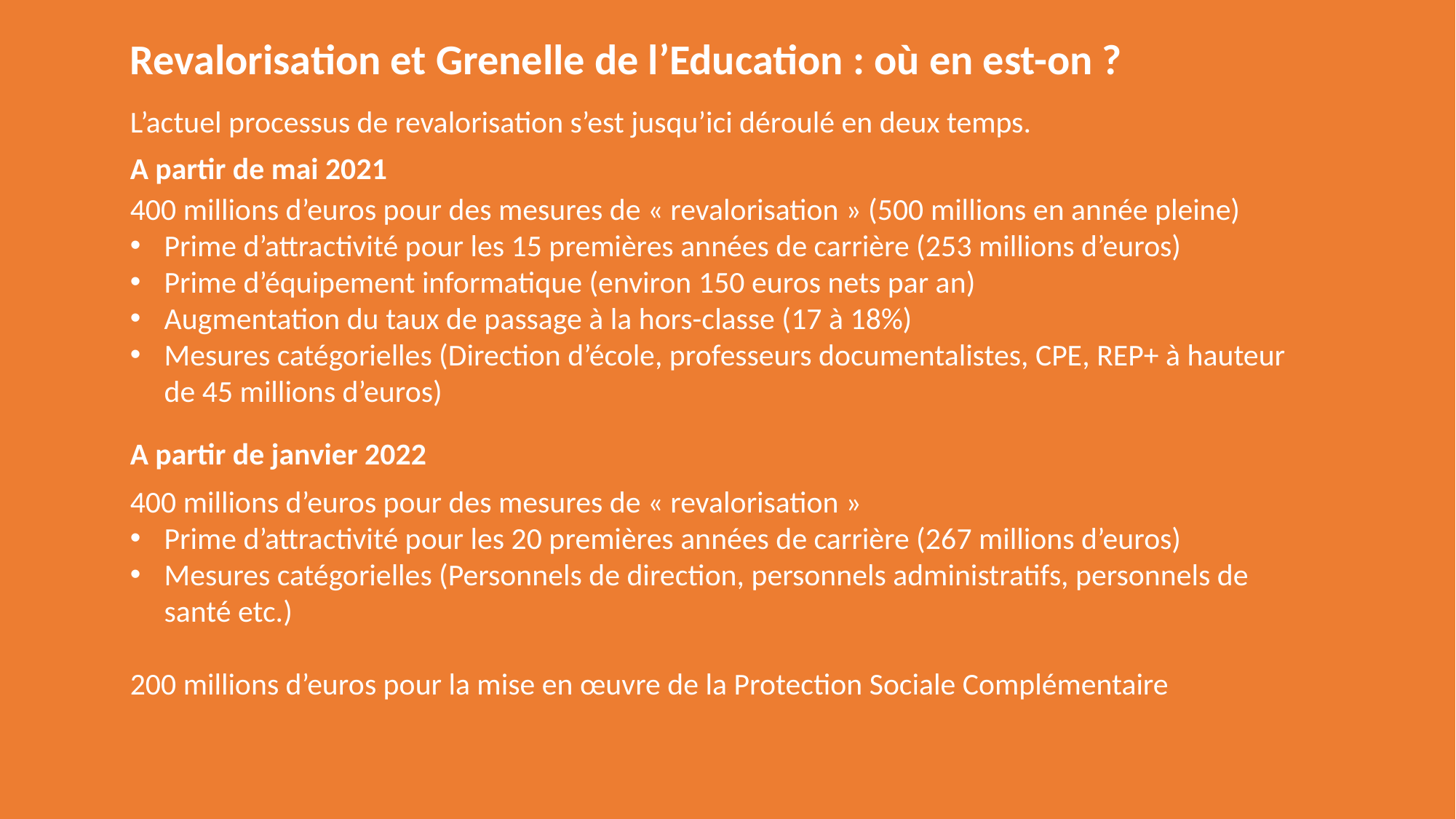

Revalorisation et Grenelle de l’Education : où en est-on ?
L’actuel processus de revalorisation s’est jusqu’ici déroulé en deux temps.
A partir de mai 2021
400 millions d’euros pour des mesures de « revalorisation » (500 millions en année pleine)
Prime d’attractivité pour les 15 premières années de carrière (253 millions d’euros)
Prime d’équipement informatique (environ 150 euros nets par an)
Augmentation du taux de passage à la hors-classe (17 à 18%)
Mesures catégorielles (Direction d’école, professeurs documentalistes, CPE, REP+ à hauteur de 45 millions d’euros)

A partir de janvier 2022
400 millions d’euros pour des mesures de « revalorisation »
Prime d’attractivité pour les 20 premières années de carrière (267 millions d’euros)
Mesures catégorielles (Personnels de direction, personnels administratifs, personnels de santé etc.)

200 millions d’euros pour la mise en œuvre de la Protection Sociale Complémentaire